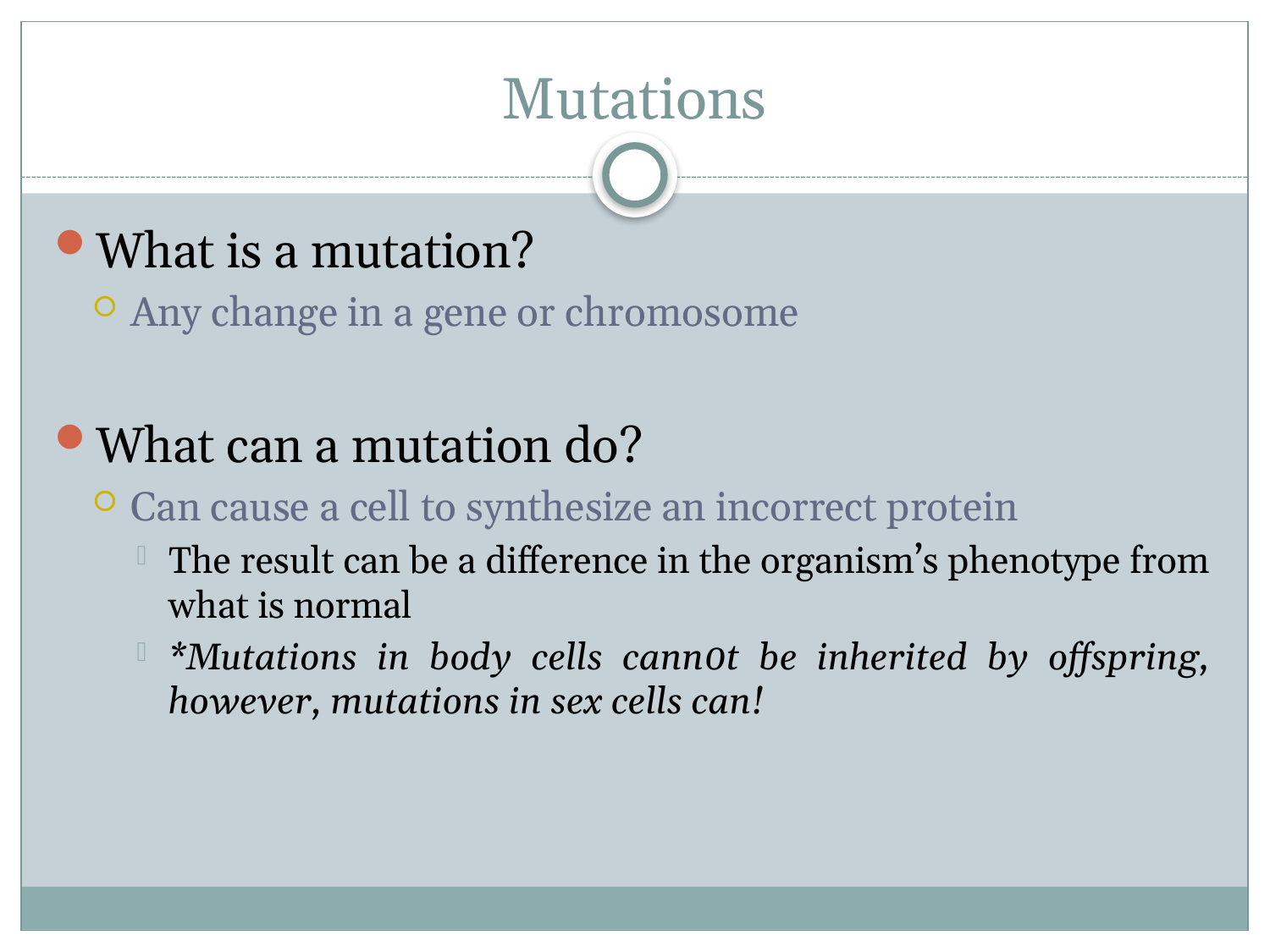

# Mutations
What is a mutation?
Any change in a gene or chromosome

What can a mutation do?
Can cause a cell to synthesize an incorrect protein
The result can be a difference in the organism’s phenotype from what is normal
*Mutations in body cells cann0t be inherited by offspring, however, mutations in sex cells can!